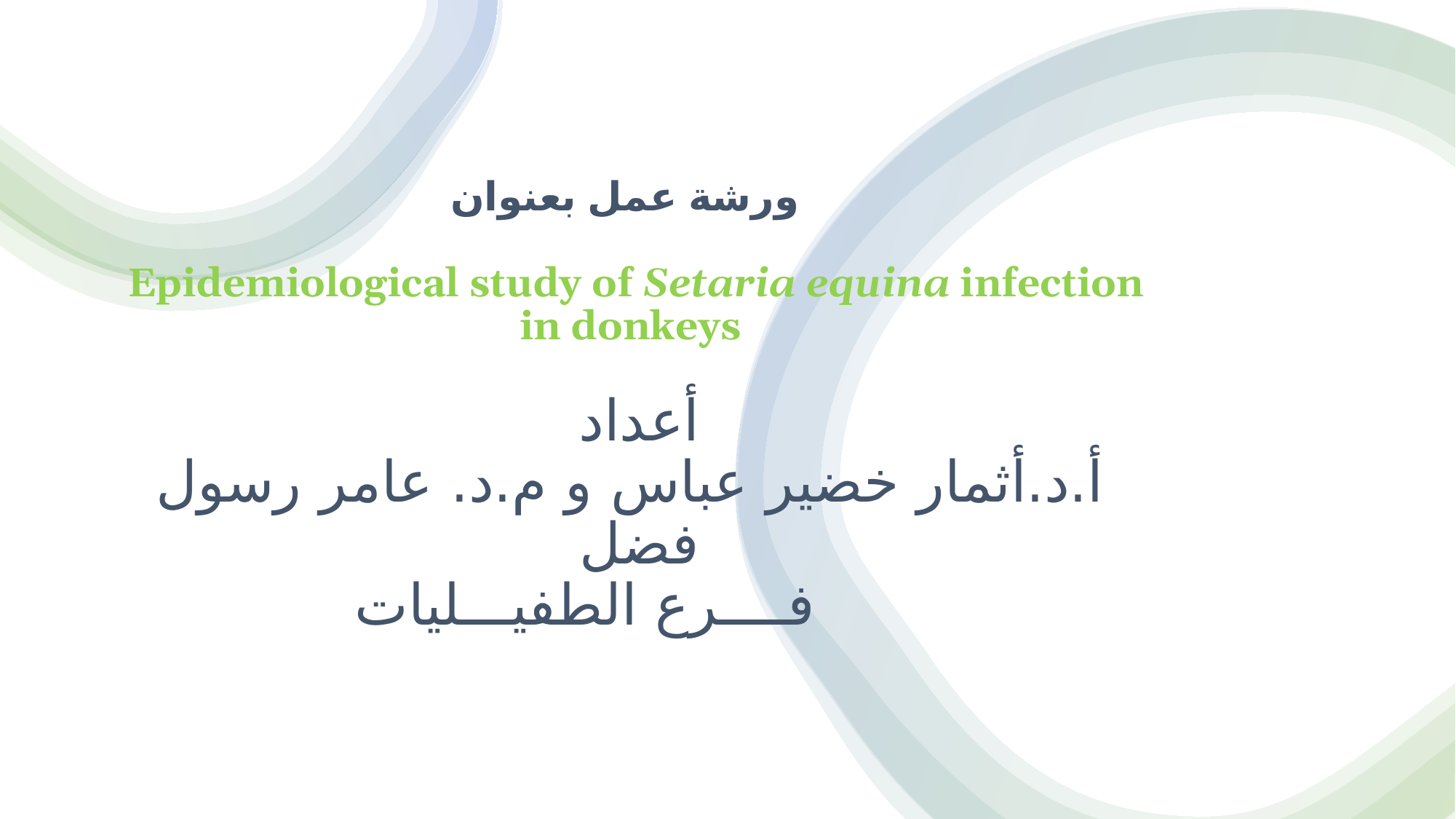

# ورشة عمل بعنوان Epidemiological study of Setaria equina infection in donkeys أعداد أ.د.أثمار خضير عباس و م.د. عامر رسول فضل فــــرع الطفيـــليات